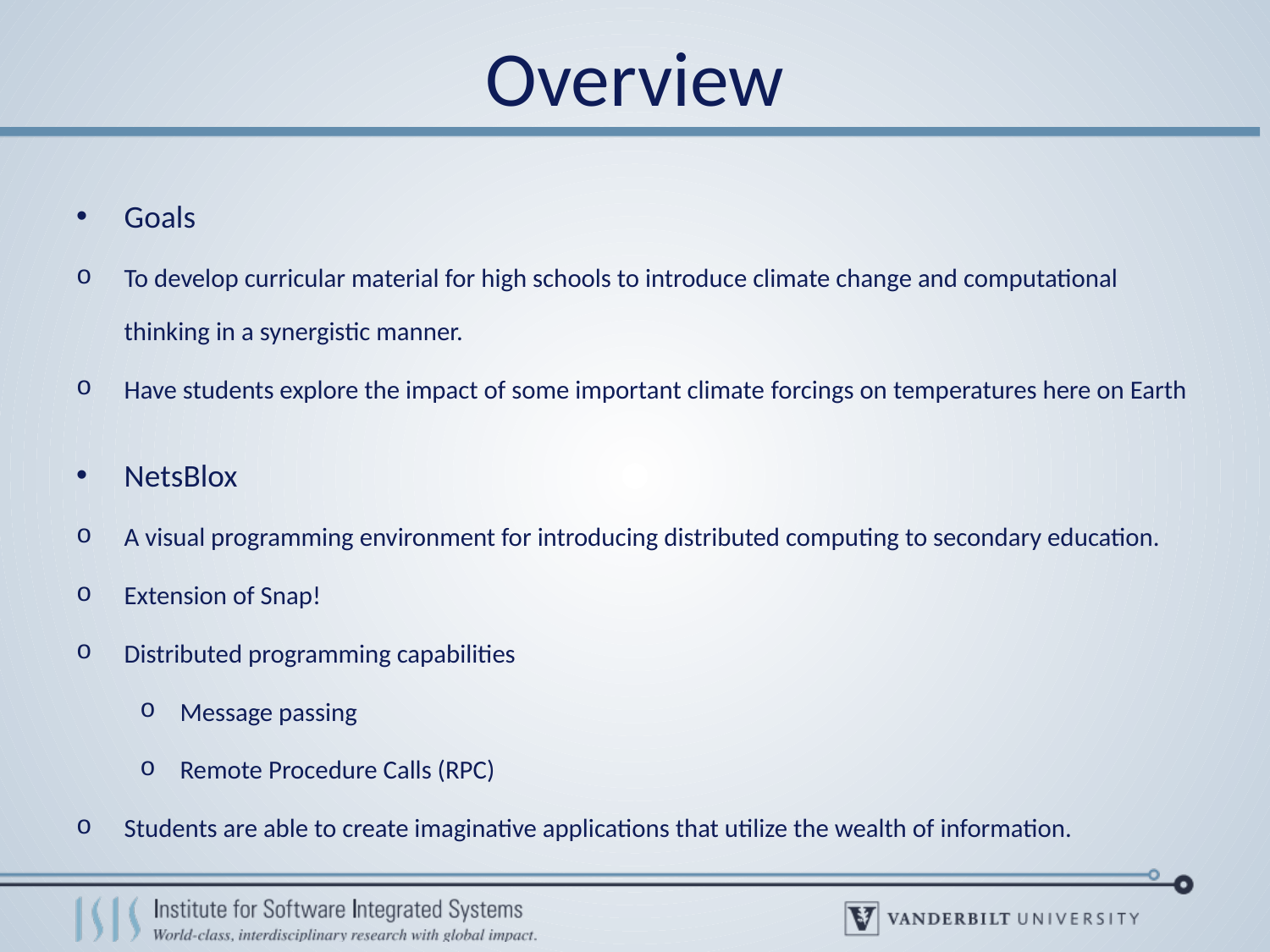

# Overview
Goals
To develop curricular material for high schools to introduce climate change and computational thinking in a synergistic manner.
Have students explore the impact of some important climate forcings on temperatures here on Earth

NetsBlox
A visual programming environment for introducing distributed computing to secondary education.
Extension of Snap!
Distributed programming capabilities
Message passing
Remote Procedure Calls (RPC)
Students are able to create imaginative applications that utilize the wealth of information.